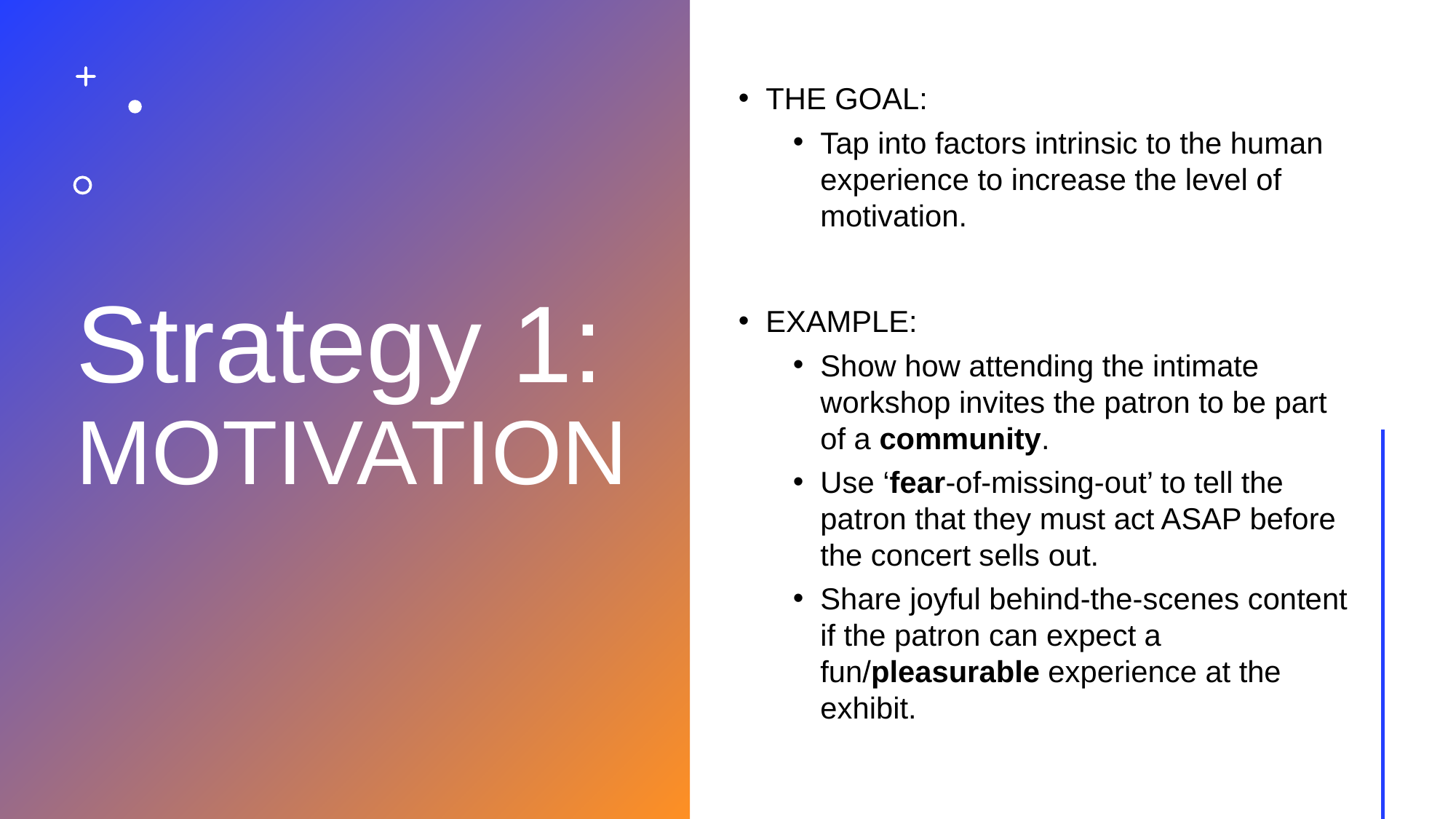

# Strategy 1: MOTIVATION
THE GOAL:
Tap into factors intrinsic to the human experience to increase the level of motivation.

EXAMPLE:
Show how attending the intimate workshop invites the patron to be part of a community.
Use ‘fear-of-missing-out’ to tell the patron that they must act ASAP before the concert sells out.
Share joyful behind-the-scenes content if the patron can expect a fun/pleasurable experience at the exhibit.